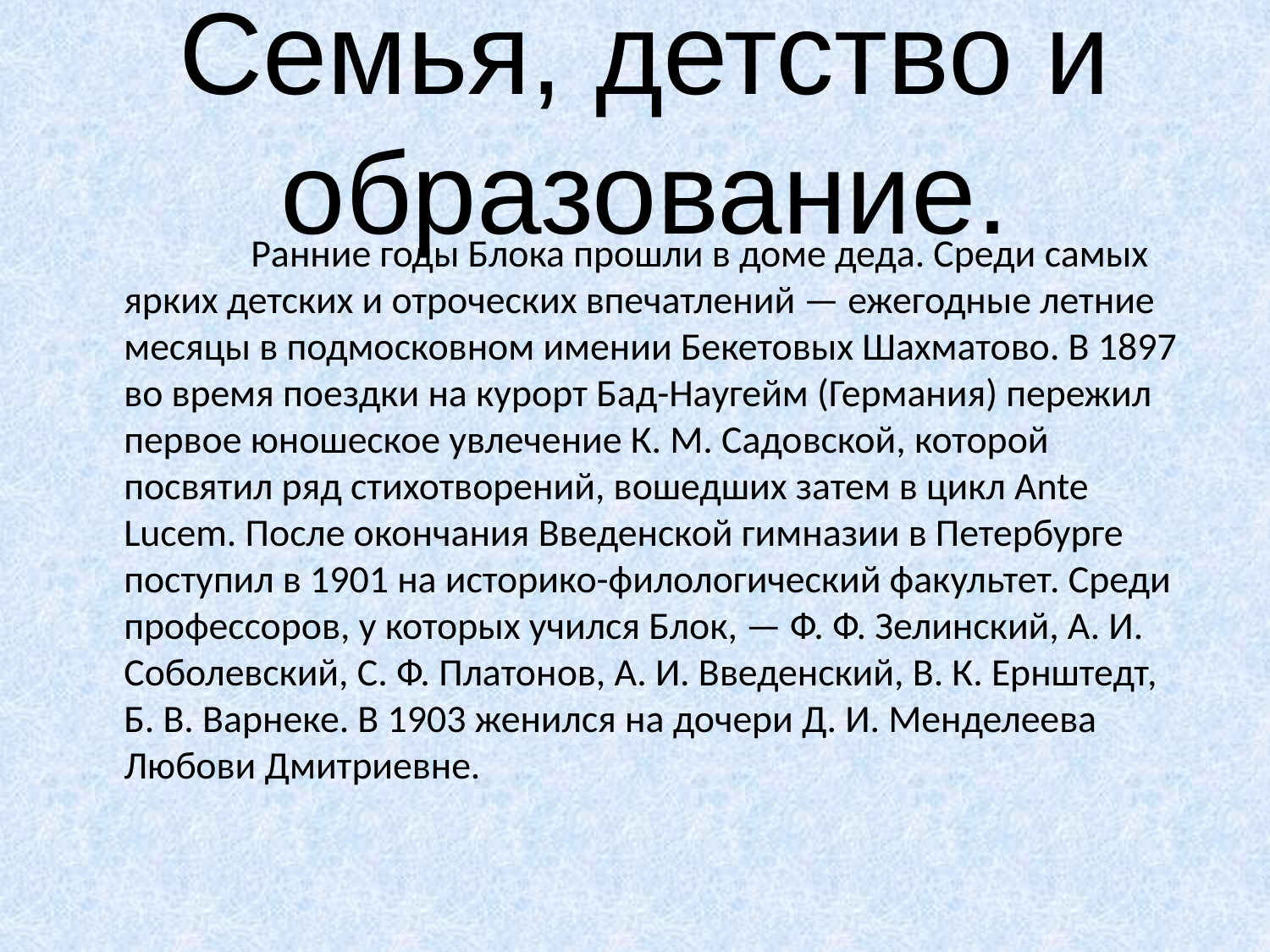

# Семья, детство и образование.
		Ранние годы Блока прошли в доме деда. Среди самых ярких детских и отроческих впечатлений — ежегодные летние месяцы в подмосковном имении Бекетовых Шахматово. В 1897 во время поездки на курорт Бад-Наугейм (Германия) пережил первое юношеское увлечение К. М. Садовской, которой посвятил ряд стихотворений, вошедших затем в цикл Ante Lucem. После окончания Введенской гимназии в Петербурге поступил в 1901 на историко-филологический факультет. Среди профессоров, у которых учился Блок, — Ф. Ф. Зелинский, А. И. Соболевский, С. Ф. Платонов, А. И. Введенский, В. К. Ернштедт, Б. В. Варнеке. В 1903 женился на дочери Д. И. Менделеева Любови Дмитриевне.